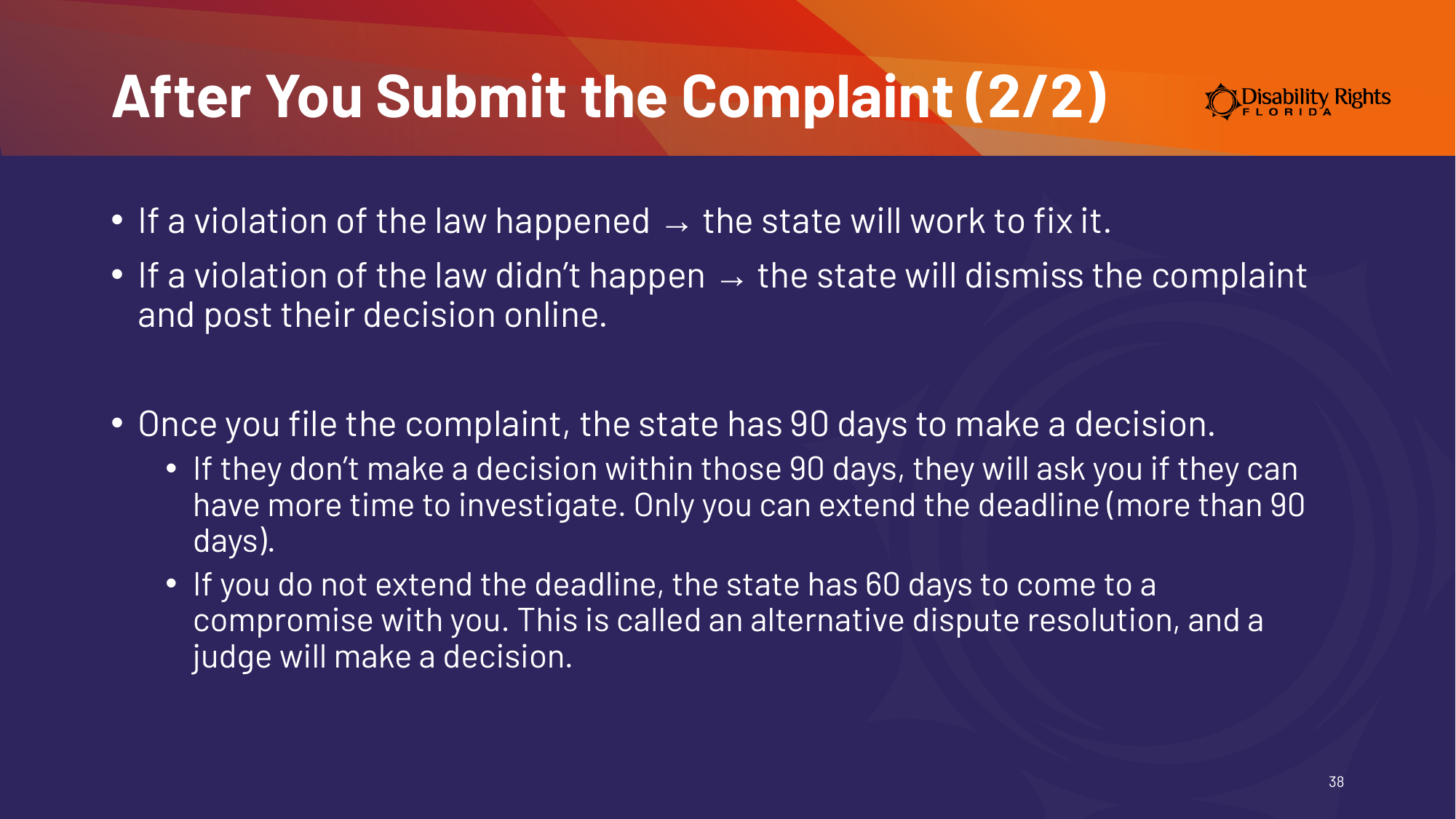

# After You Submit the Complaint (2/2)
If a violation of the law happened → the state will work to fix it.
If a violation of the law didn’t happen → the state will dismiss the complaint and post their decision online.

Once you file the complaint, the state has 90 days to make a decision.
If they don’t make a decision within those 90 days, they will ask you if they can have more time to investigate. Only you can extend the deadline (more than 90 days).
If you do not extend the deadline, the state has 60 days to come to a compromise with you. This is called an alternative dispute resolution, and a judge will make a decision.
38